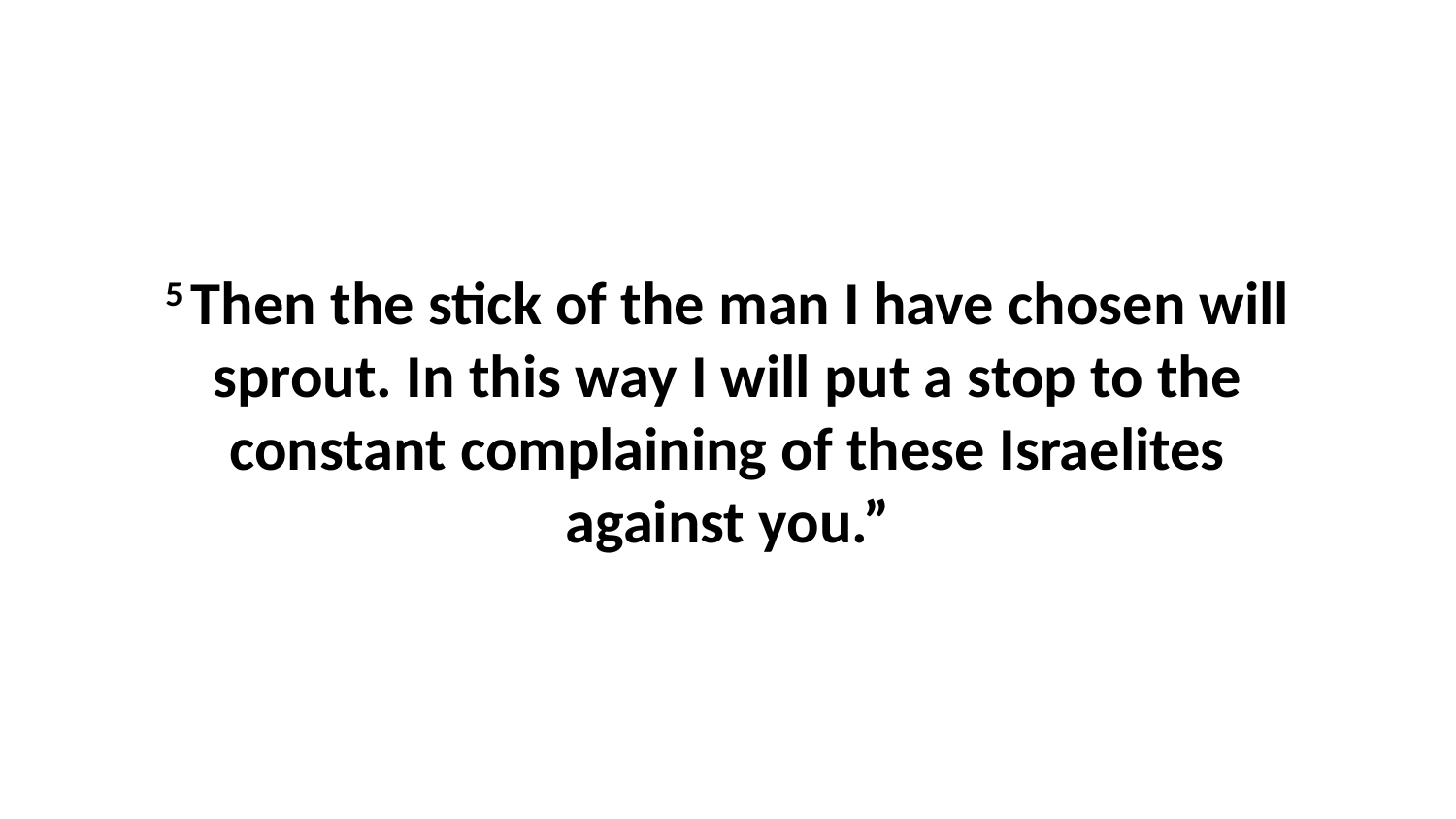

5 Then the stick of the man I have chosen will sprout. In this way I will put a stop to the constant complaining of these Israelites against you.”